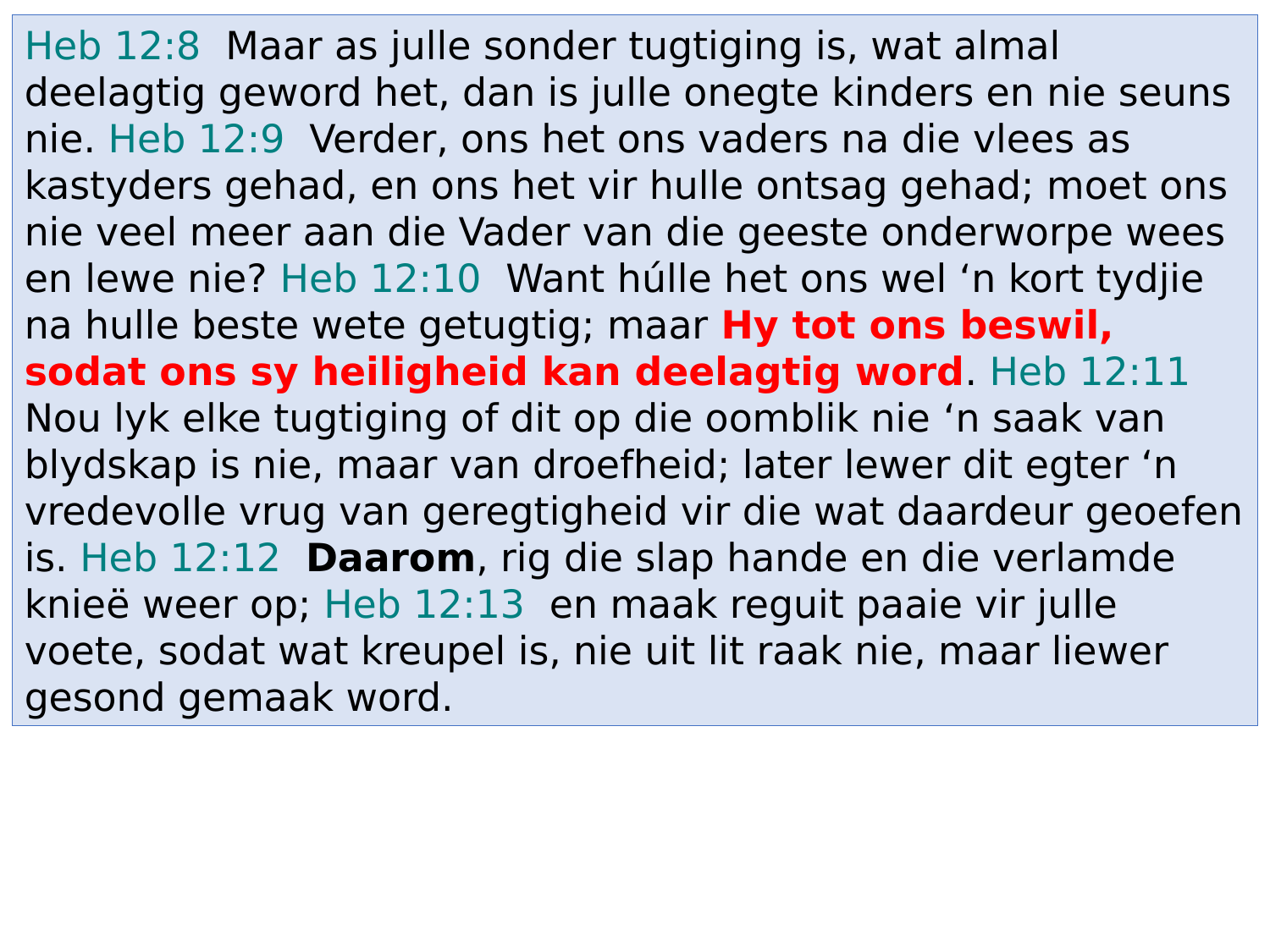

Heb 12:8  Maar as julle sonder tugtiging is, wat almal deelagtig geword het, dan is julle onegte kinders en nie seuns nie. Heb 12:9  Verder, ons het ons vaders na die vlees as kastyders gehad, en ons het vir hulle ontsag gehad; moet ons nie veel meer aan die Vader van die geeste onderworpe wees en lewe nie? Heb 12:10  Want húlle het ons wel ‘n kort tydjie na hulle beste wete getugtig; maar Hy tot ons beswil, sodat ons sy heiligheid kan deelagtig word. Heb 12:11  Nou lyk elke tugtiging of dit op die oomblik nie ‘n saak van blydskap is nie, maar van droefheid; later lewer dit egter ‘n vredevolle vrug van geregtigheid vir die wat daardeur geoefen is. Heb 12:12  Daarom, rig die slap hande en die verlamde knieë weer op; Heb 12:13  en maak reguit paaie vir julle voete, sodat wat kreupel is, nie uit lit raak nie, maar liewer gesond gemaak word.